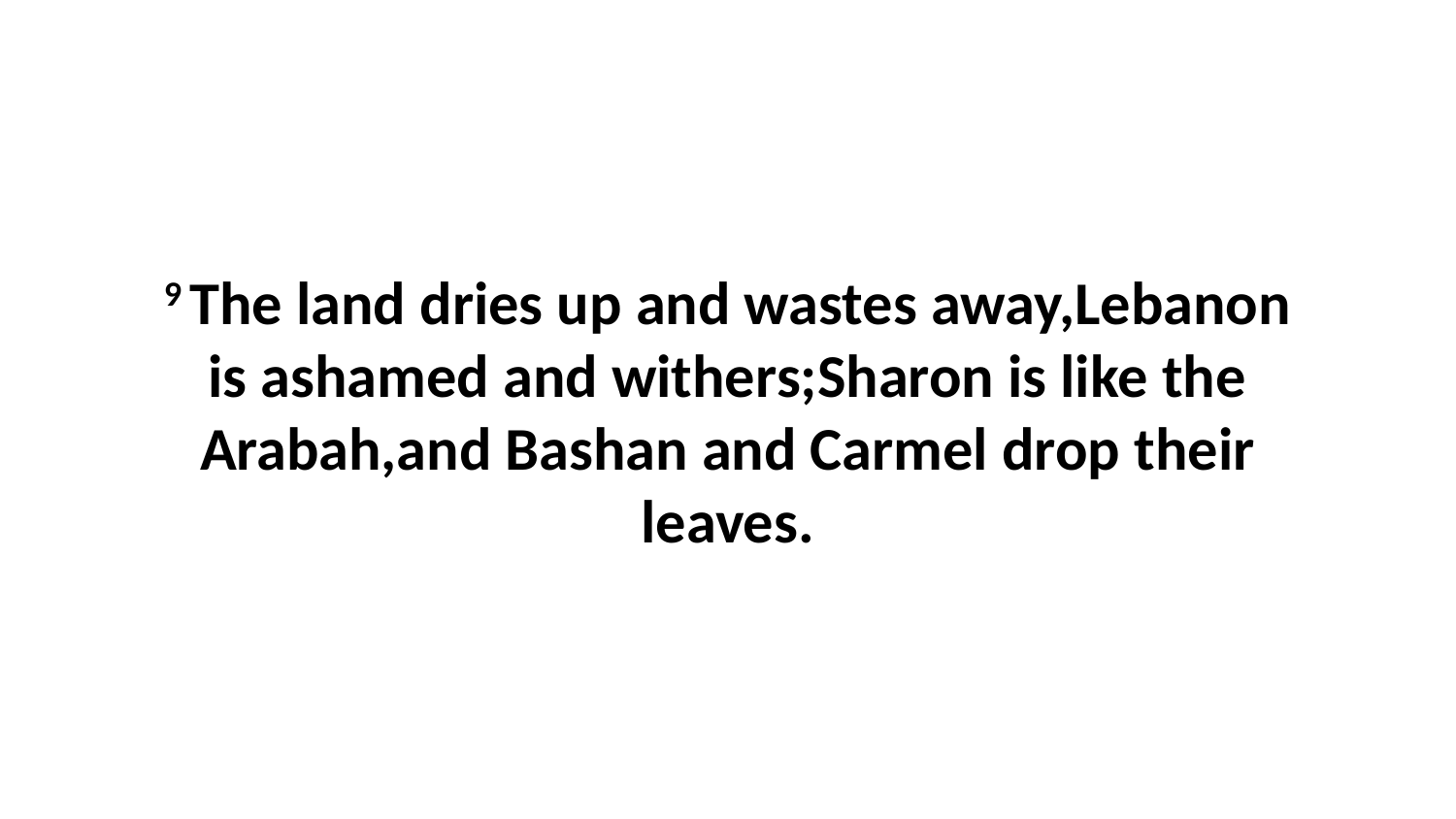

9 The land dries up and wastes away,Lebanon is ashamed and withers;Sharon is like the Arabah,and Bashan and Carmel drop their leaves.